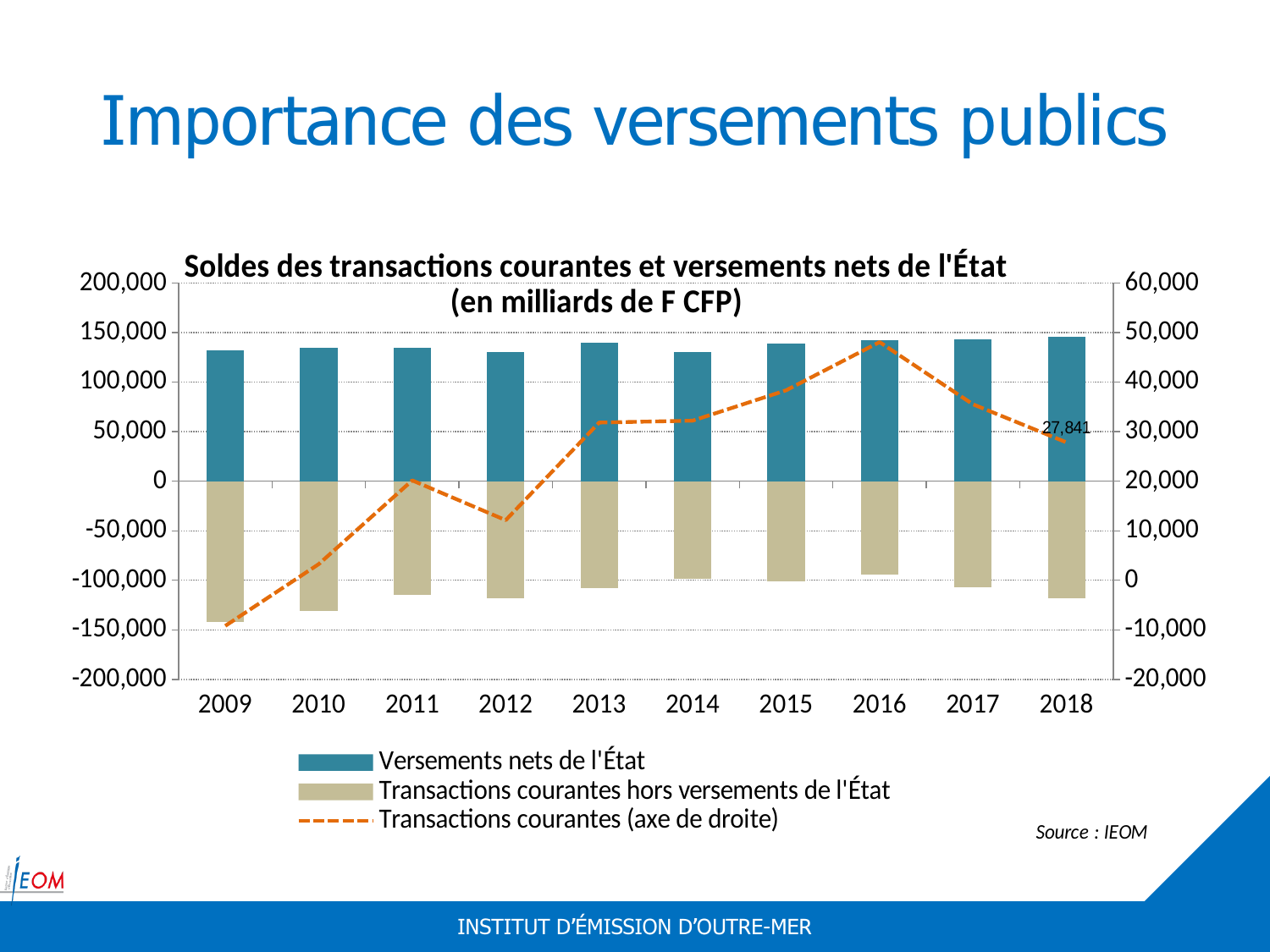

# Importance des versements publics

### Chart: Soldes des transactions courantes et versements nets de l'État
(en milliards de F CFP)

| Category | Versements nets de l'État | Transactions courantes hors versements de l'État | Transactions courantes (axe de droite) |
|---|---|---|---|
| 2009 | 132508.758926309 | -141706.07119019123 | -9197.312263882312 |
| 2010 | 134618.02613744364 | -131340.7315809955 | 3277.294556448236 |
| 2011 | 134603.45446901946 | -114424.33285801944 | 20179.121611000028 |
| 2012 | 130269.79204605593 | -118129.09210105593 | 12140.699945 |
| 2013 | 139464.95200197469 | -107621.06970097468 | 31843.882301000005 |
| 2014 | 130859.62273888676 | -98630.3429348867 | 32229.27980399996 |
| 2015 | 139213.6939942633 | -100847.53209226327 | 38366.161902 |
| 2016 | 142330.7418955705 | -94228.31549557041 | 48102.426400000004 |
| 2017 | 143023.26432341087 | -107487.63055460685 | 35535.633768804 |
| 2018 | 145689.14851272723 | -117847.90437622719 | 27841.244136499998 |